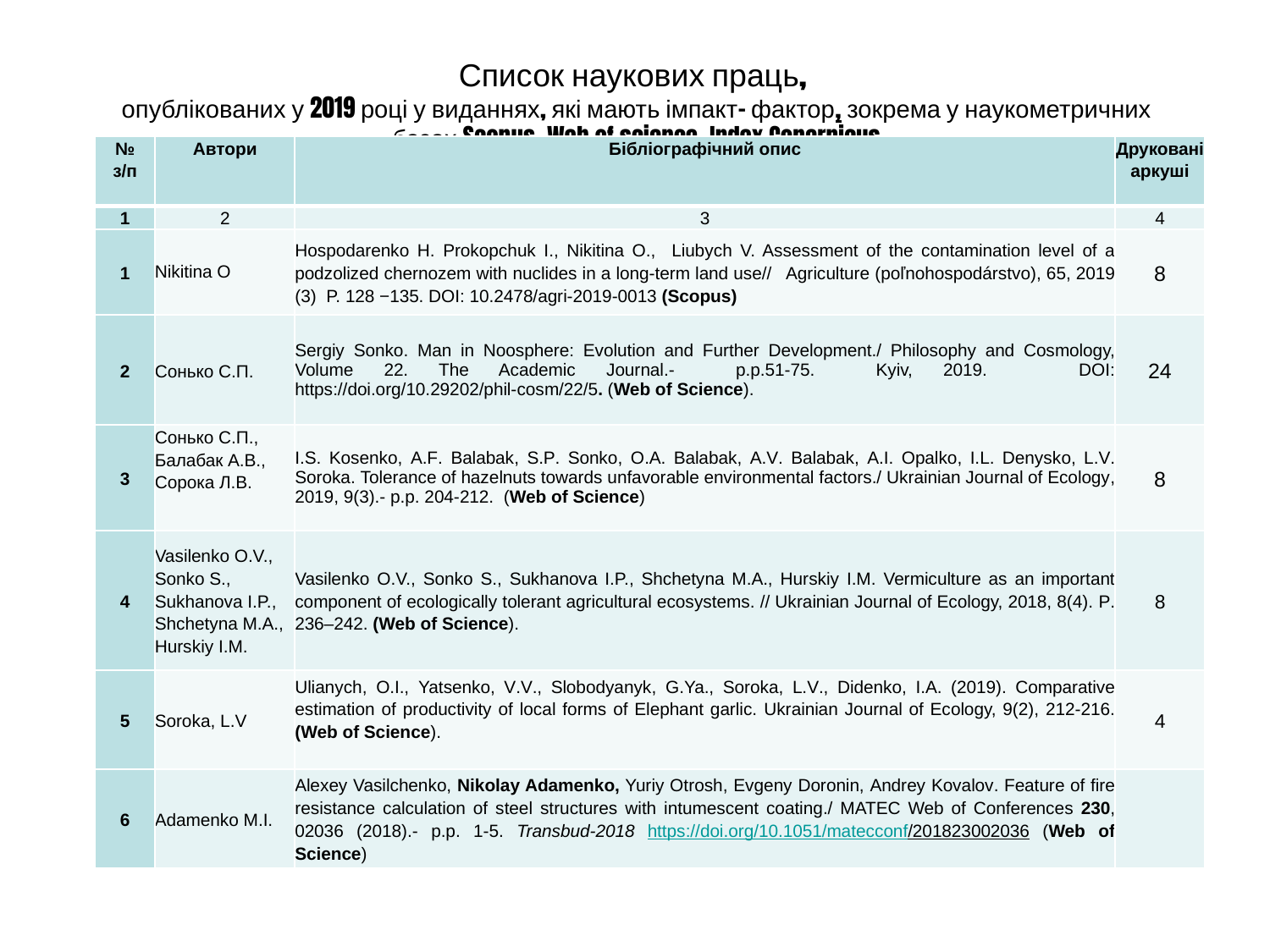

# Список наукових праць, опублікованих у 2019 році у виданнях, які мають імпакт- фактор, зокрема у наукометричних базах Scopus, Web of science, Index Copernicus
| № з/п | Автори | Бібліографічний опис | Друковані аркуші |
| --- | --- | --- | --- |
| 1 | 2 | 3 | 4 |
| 1 | Nikitina O | Hospodarenko H. Prokopchuk I., Nikitina O., Liubych V. Assessment of the contamination level of a podzolized сhernozem with nuclides in a long-term land use//  Agriculture (poľnohospodárstvo), 65, 2019 (3) P. 128 −135. DOI: 10.2478/agri-2019-0013 (Scopus) | 8 |
| 2 | Сонько С.П. | Sergiy Sonko. Man in Noosphere: Evolution and Further Development./ Philosophy and Cosmology, Volume 22. The Academic Journal.- р.р.51-75. Kyiv, 2019. DOI: https://doi.org/10.29202/phil-cosm/22/5. (Web of Science). | 24 |
| 3 | Сонько С.П., Балабак А.В., Сорока Л.В. | I.S. Kosenko, A.F. Balabak, S.P. Sonko, O.A. Balabak, A.V. Balabak, A.I. Opalko, I.L. Denysko, L.V. Soroka. Tolerance of hazelnuts towards unfavorable environmental factors./ Ukrainian Journal of Ecology, 2019, 9(3).- р.р. 204-212. (Web of Science) | 8 |
| 4 | Vasilenko O.V., Sonko S., Sukhanova I.P., Shchetyna M.A., Hurskiy I.M. | Vasilenko O.V., Sonko S., Sukhanova I.P., Shchetyna M.A., Hurskiy I.M. Vermiculture as an important component of ecologically tolerant agricultural ecosystems. // Ukrainian Journal of Ecology, 2018, 8(4). Р. 236–242. (Web of Science). | 8 |
| 5 | Soroka, L.V | Ulianych, O.I., Yatsenko, V.V., Slobodyanyk, G.Ya., Soroka, L.V., Didenko, I.A. (2019). Comparative estimation of productivity of local forms of Elephant garlic. Ukrainian Journal of Ecology, 9(2), 212-216. (Web of Science). | 4 |
| 6 | Adamenko М.І. | Alexey Vasilchenko, Nikolay Adamenko, Yuriy Otrosh, Evgeny Doronin, Andrey Kovalov. Feature of fire resistance calculation of steel structures with intumescent coating./ MATEC Web of Conferences 230, 02036 (2018).- р.р. 1-5. Transbud-2018 https://doi.org/10.1051/matecconf/201823002036 (Web of Science) |  |